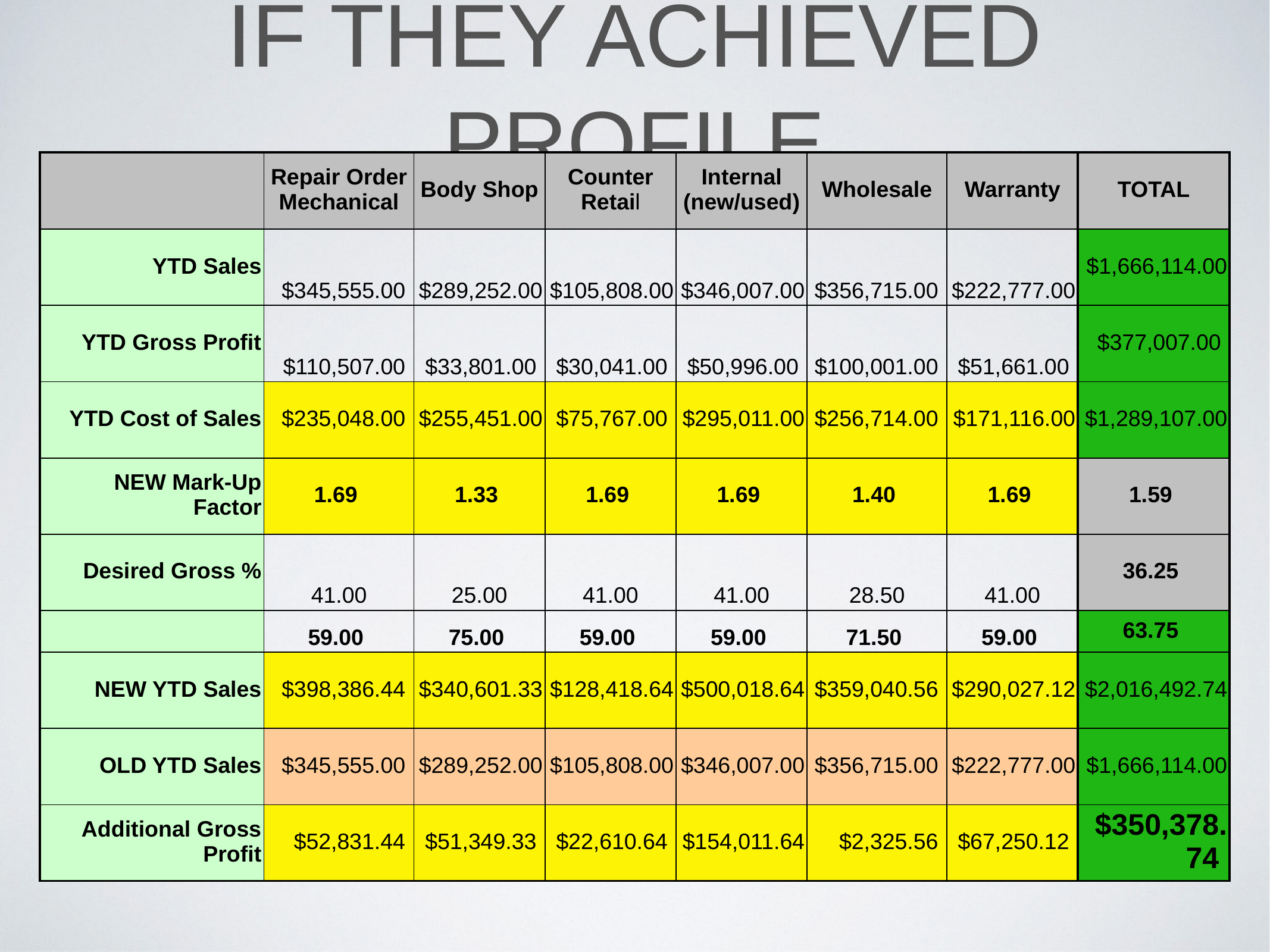

# if they achieved profile
|  | Repair Order Mechanical | Body Shop | Counter Retail | Internal (new/used) | Wholesale | Warranty | TOTAL |
| --- | --- | --- | --- | --- | --- | --- | --- |
| YTD Sales | $345,555.00 | $289,252.00 | $105,808.00 | $346,007.00 | $356,715.00 | $222,777.00 | $1,666,114.00 |
| YTD Gross Profit | $110,507.00 | $33,801.00 | $30,041.00 | $50,996.00 | $100,001.00 | $51,661.00 | $377,007.00 |
| YTD Cost of Sales | $235,048.00 | $255,451.00 | $75,767.00 | $295,011.00 | $256,714.00 | $171,116.00 | $1,289,107.00 |
| NEW Mark-Up Factor | 1.69 | 1.33 | 1.69 | 1.69 | 1.40 | 1.69 | 1.59 |
| Desired Gross % | 41.00 | 25.00 | 41.00 | 41.00 | 28.50 | 41.00 | 36.25 |
|  | 59.00 | 75.00 | 59.00 | 59.00 | 71.50 | 59.00 | 63.75 |
| NEW YTD Sales | $398,386.44 | $340,601.33 | $128,418.64 | $500,018.64 | $359,040.56 | $290,027.12 | $2,016,492.74 |
| OLD YTD Sales | $345,555.00 | $289,252.00 | $105,808.00 | $346,007.00 | $356,715.00 | $222,777.00 | $1,666,114.00 |
| Additional Gross Profit | $52,831.44 | $51,349.33 | $22,610.64 | $154,011.64 | $2,325.56 | $67,250.12 | $350,378.74 |